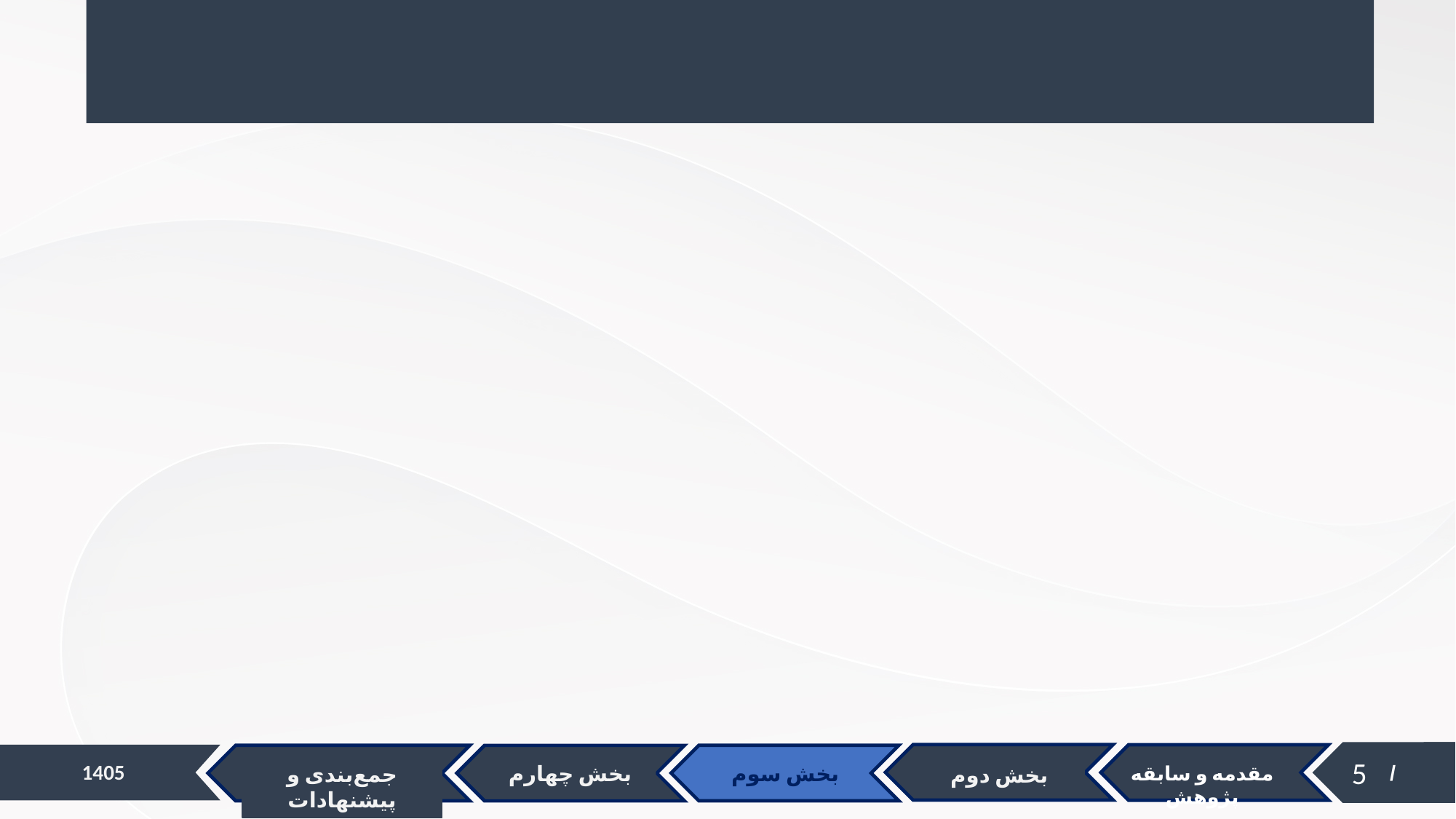

بخش دوم

بخش سوم

جمع‌بندی و پیشنهادات

بخش چهارم
مقدمه و سابقه پژوهش
5